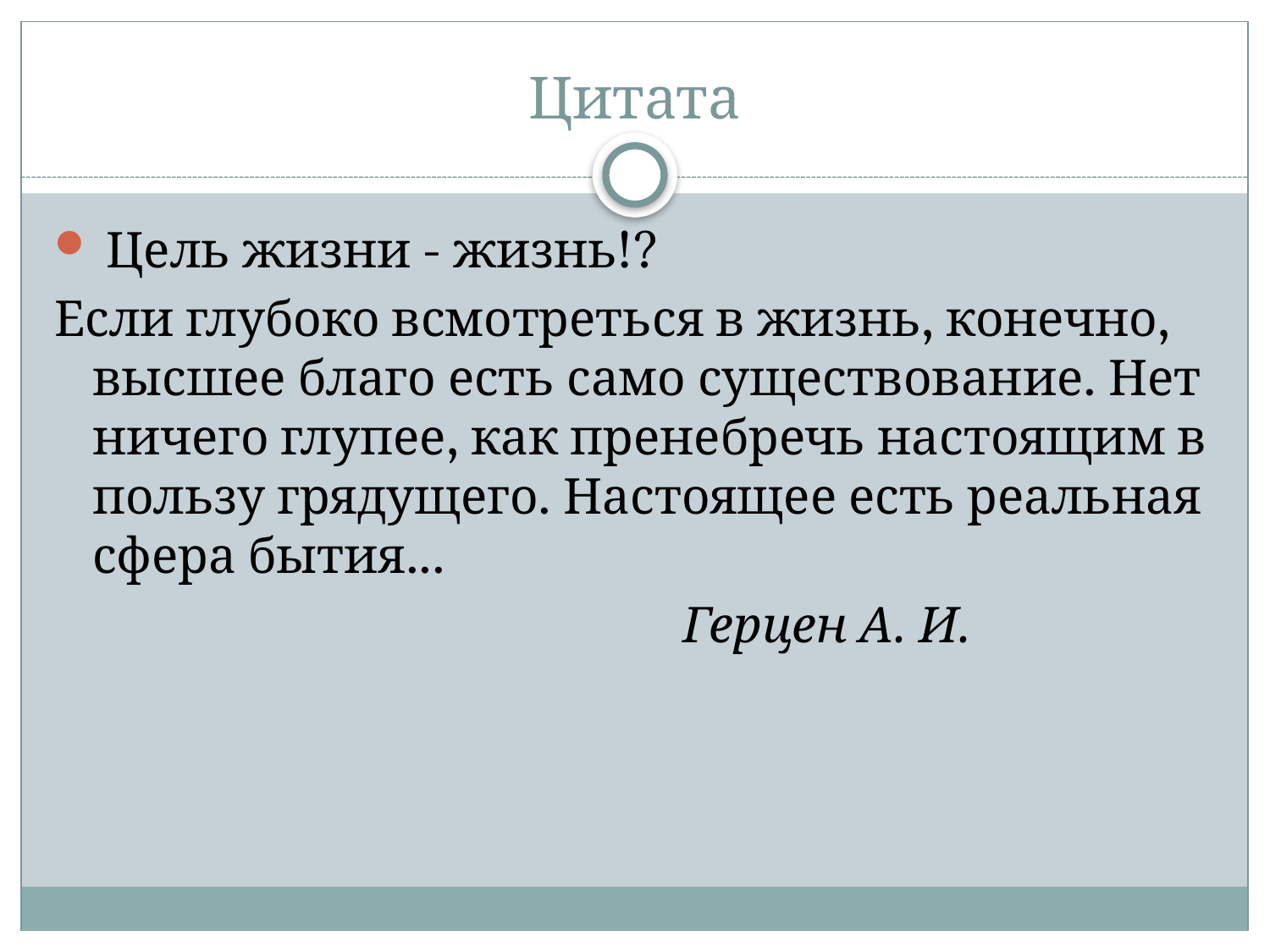

# Цитата
 Цель жизни - жизнь!?
Если глубоко всмотреться в жизнь, конечно, высшее благо есть само существование. Нет ничего глупее, как пренебречь настоящим в пользу грядущего. Настоящее есть реальная сфера бытия...
                                                     Герцен А. И.